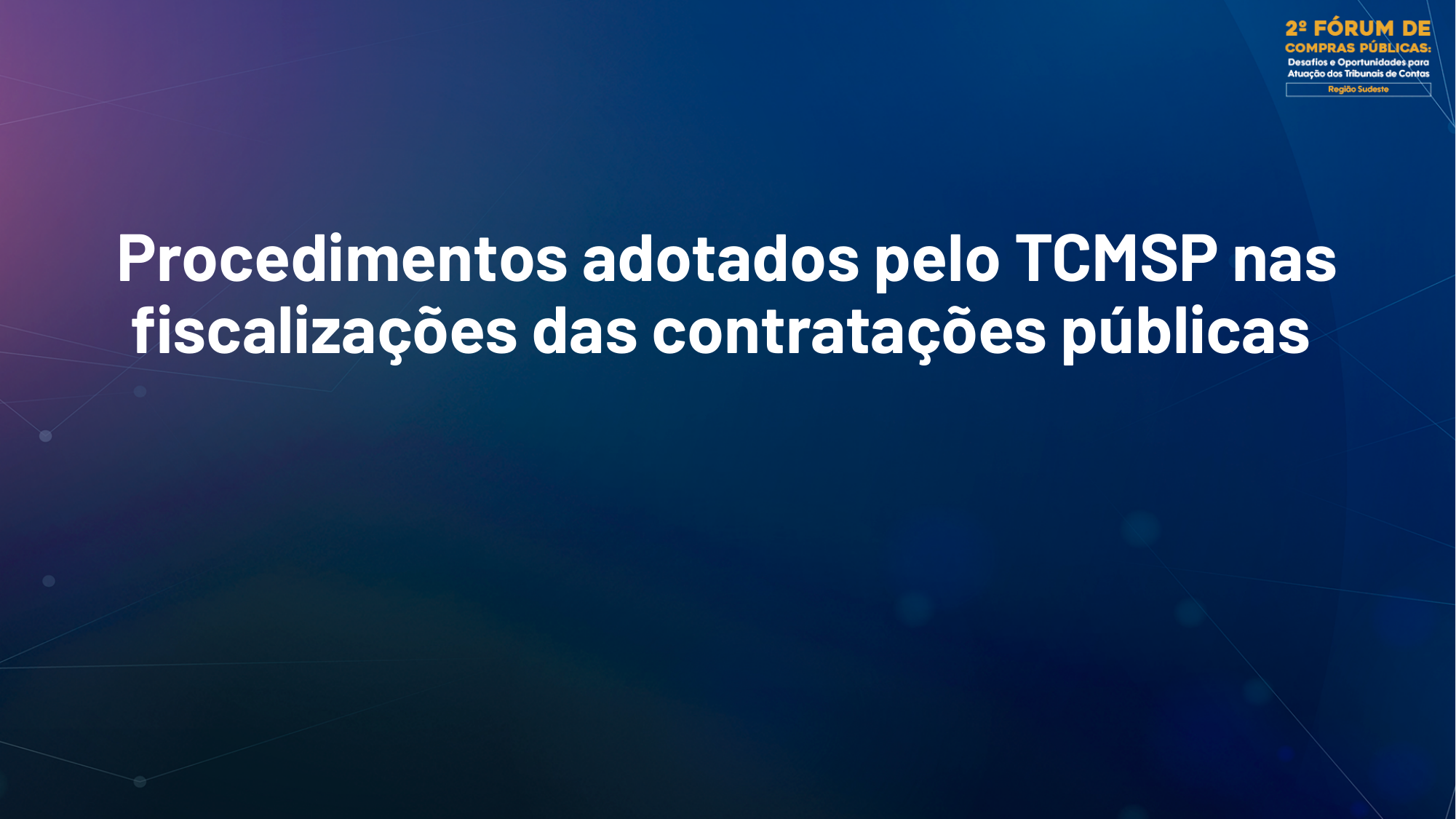

Procedimentos adotados pelo TCMSP nas fiscalizações das contratações públicas